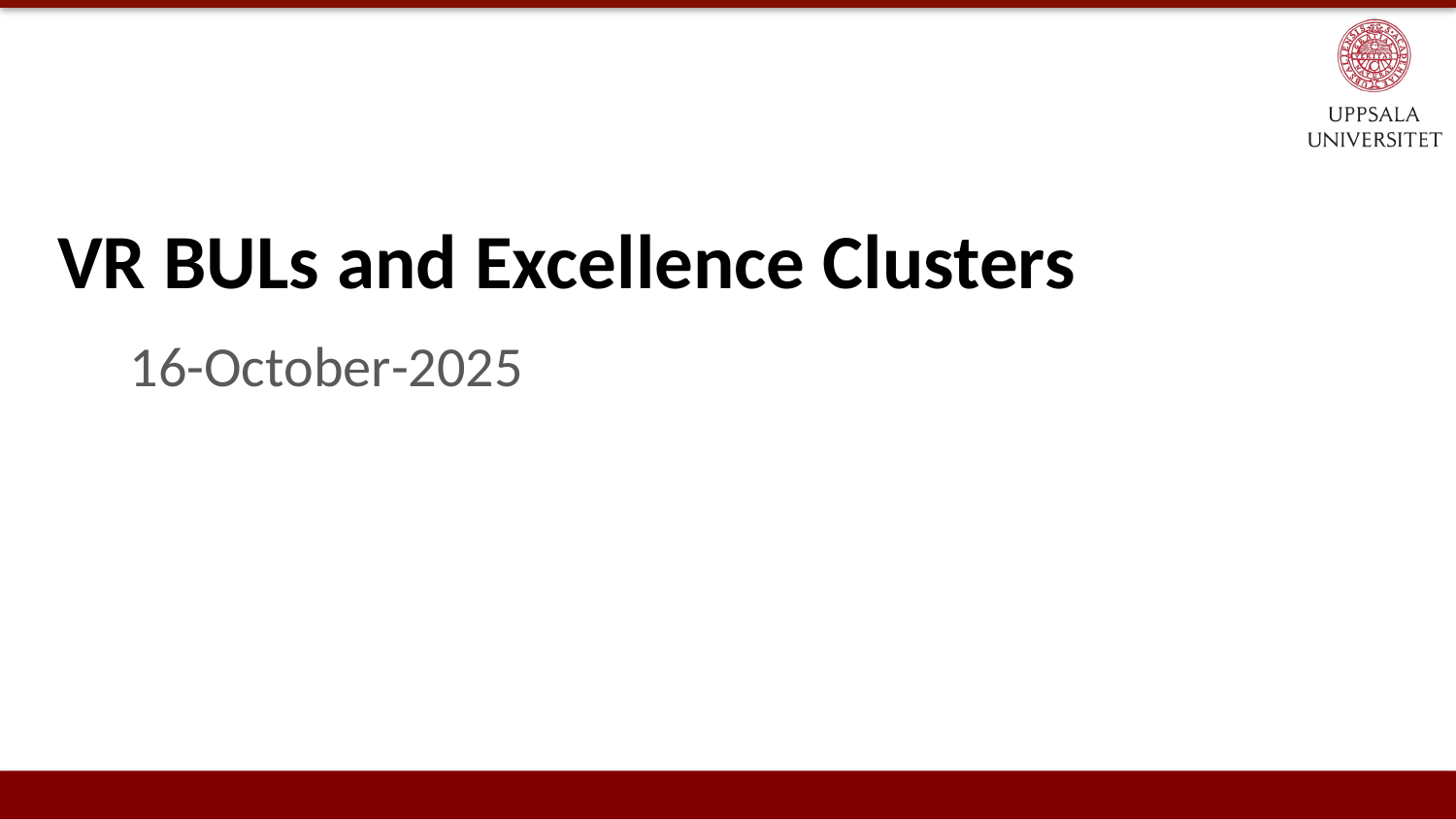

# VR BULs and Excellence Clusters
16-October-2025